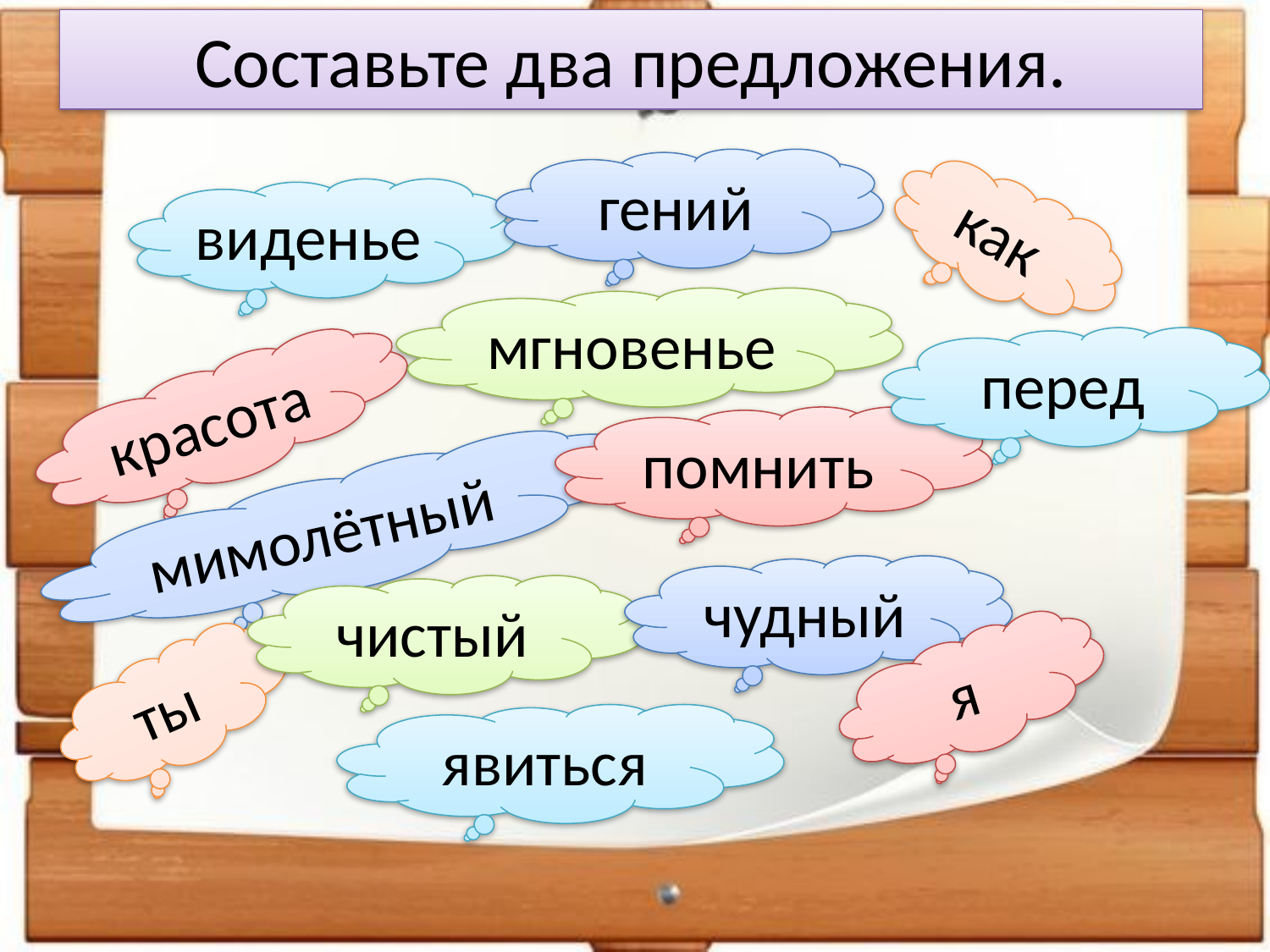

# Составьте два предложения.
гений
виденье
как
мгновенье
перед
красота
помнить
мимолётный
чудный
чистый
я
ты
явиться